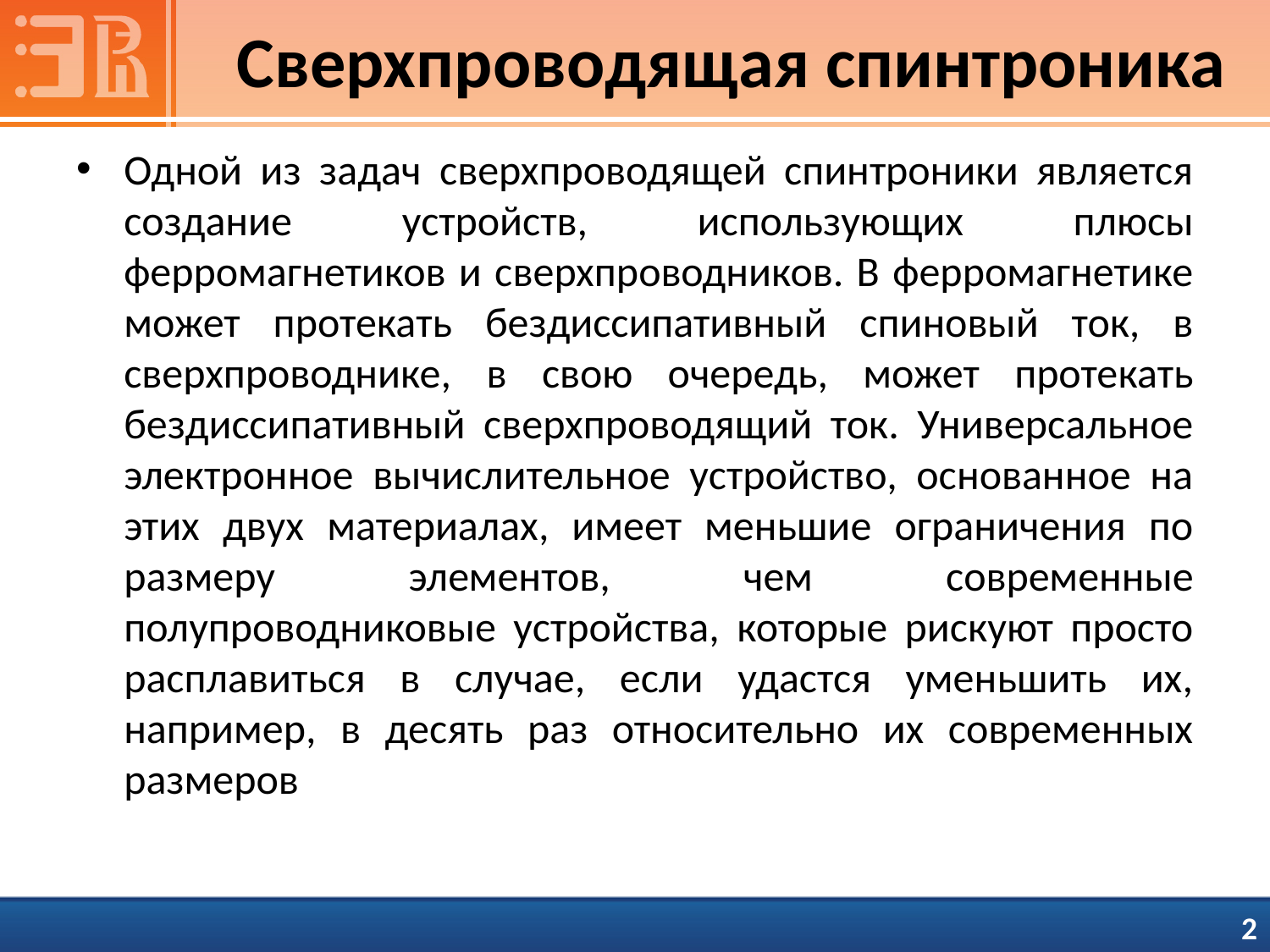

# Сверхпроводящая спинтроника
Одной из задач сверхпроводящей спинтроники является создание устройств, использующих плюсы ферромагнетиков и сверхпроводников. В ферромагнетике может протекать бездиссипативный спиновый ток, в сверхпроводнике, в свою очередь, может протекать бездиссипативный сверхпроводящий ток. Универсальное электронное вычислительное устройство, основанное на этих двух материалах, имеет меньшие ограничения по размеру элементов, чем современные полупроводниковые устройства, которые рискуют просто расплавиться в случае, если удастся уменьшить их, например, в десять раз относительно их современных размеров
2